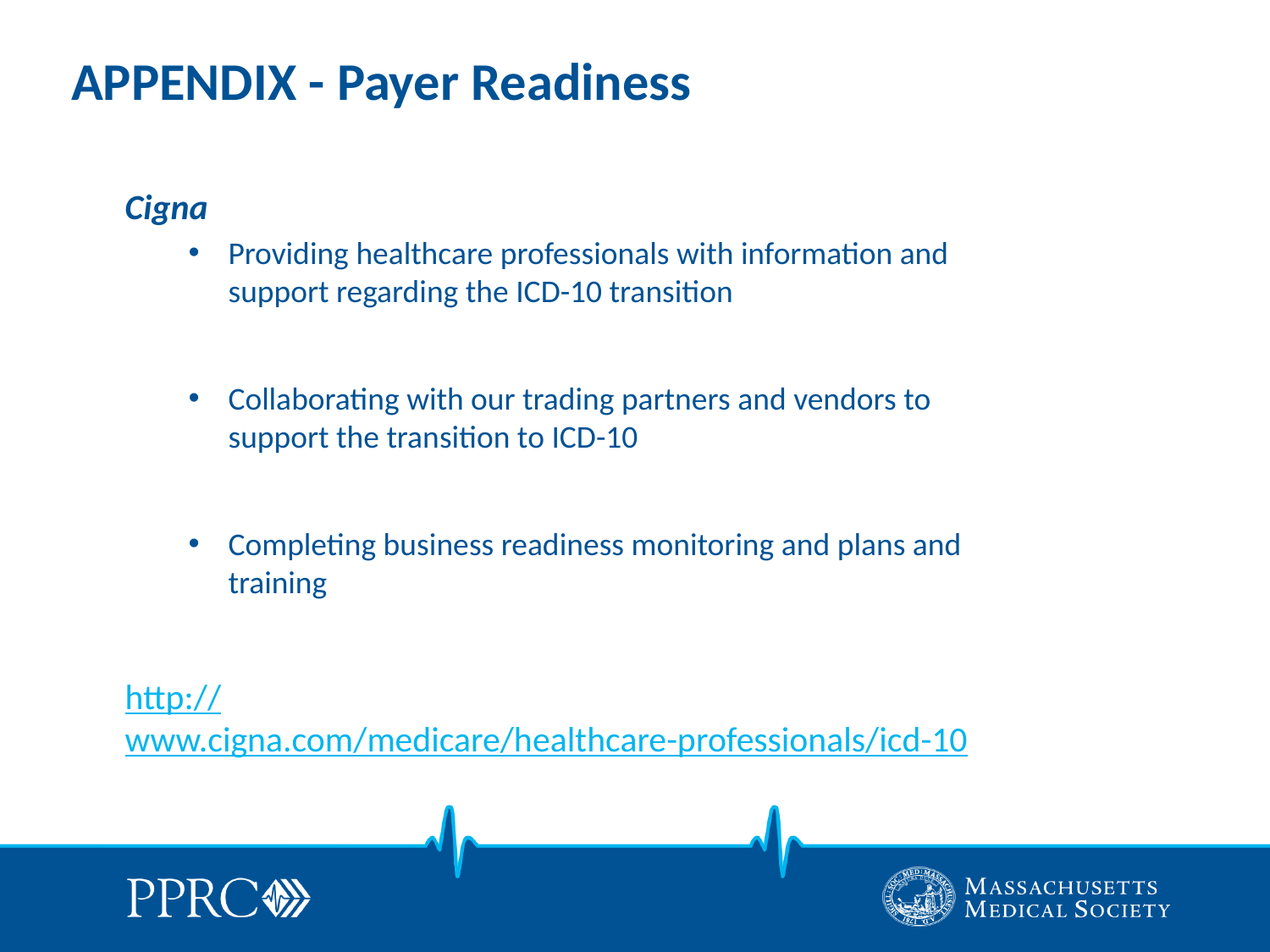

# APPENDIX - Payer Readiness
Cigna
Providing healthcare professionals with information and support regarding the ICD-10 transition

Collaborating with our trading partners and vendors to support the transition to ICD-10

Completing business readiness monitoring and plans and training

http://www.cigna.com/medicare/healthcare-professionals/icd-10